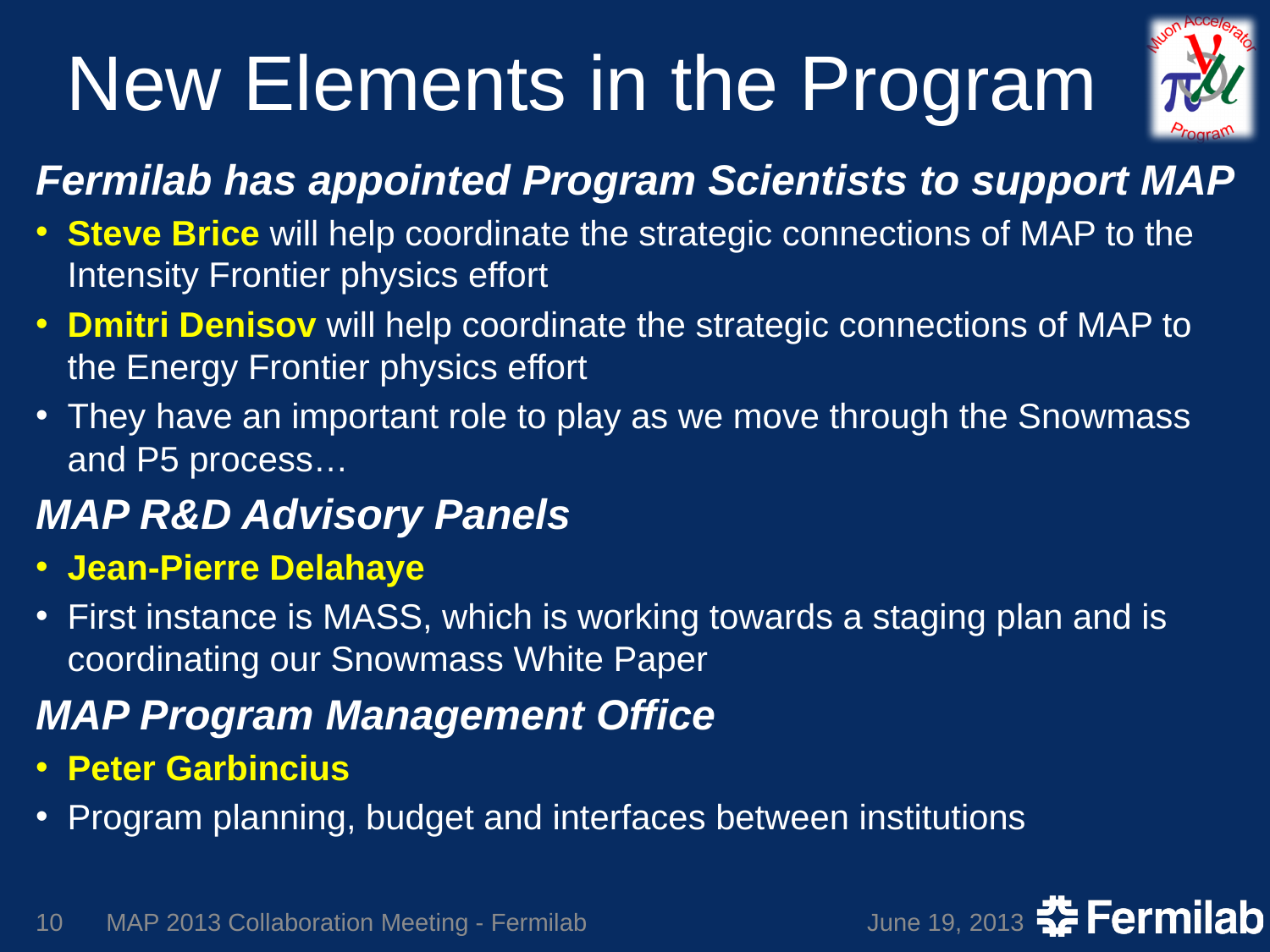

# New Elements in the Program
Fermilab has appointed Program Scientists to support MAP
Steve Brice will help coordinate the strategic connections of MAP to the Intensity Frontier physics effort
Dmitri Denisov will help coordinate the strategic connections of MAP to the Energy Frontier physics effort
They have an important role to play as we move through the Snowmass and P5 process…
MAP R&D Advisory Panels
Jean-Pierre Delahaye
First instance is MASS, which is working towards a staging plan and is coordinating our Snowmass White Paper
MAP Program Management Office
Peter Garbincius
Program planning, budget and interfaces between institutions

10
MAP 2013 Collaboration Meeting - Fermilab
June 19, 2013